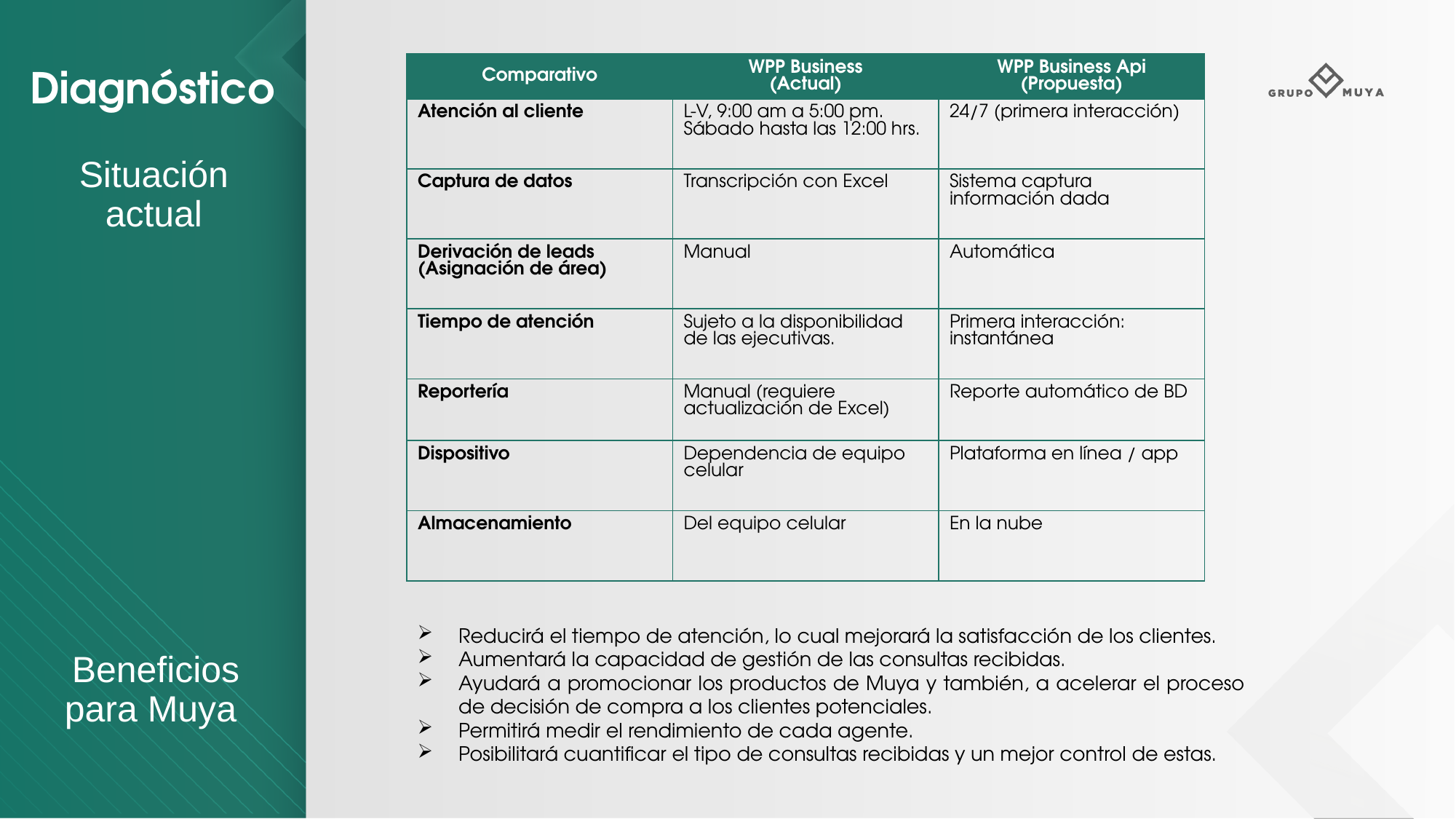

Diagnóstico
| Comparativo | WPP Business (Actual) | WPP Business Api (Propuesta) |
| --- | --- | --- |
| Atención al cliente | L-V, 9:00 am a 5:00 pm. Sábado hasta las 12:00 hrs. | 24/7 (primera interacción) |
| Captura de datos | Transcripción con Excel | Sistema captura información dada |
| Derivación de leads (Asignación de área) | Manual | Automática |
| Tiempo de atención | Sujeto a la disponibilidad de las ejecutivas. | Primera interacción: instantánea |
| Reportería | Manual (requiere actualización de Excel) | Reporte automático de BD |
| Dispositivo | Dependencia de equipo celular | Plataforma en línea / app |
| Almacenamiento | Del equipo celular | En la nube |
Situación actual
Reducirá el tiempo de atención, lo cual mejorará la satisfacción de los clientes.
Aumentará la capacidad de gestión de las consultas recibidas.
Ayudará a promocionar los productos de Muya y también, a acelerar el proceso de decisión de compra a los clientes potenciales.
Permitirá medir el rendimiento de cada agente.
Posibilitará cuantificar el tipo de consultas recibidas y un mejor control de estas.

Beneficios para Muya